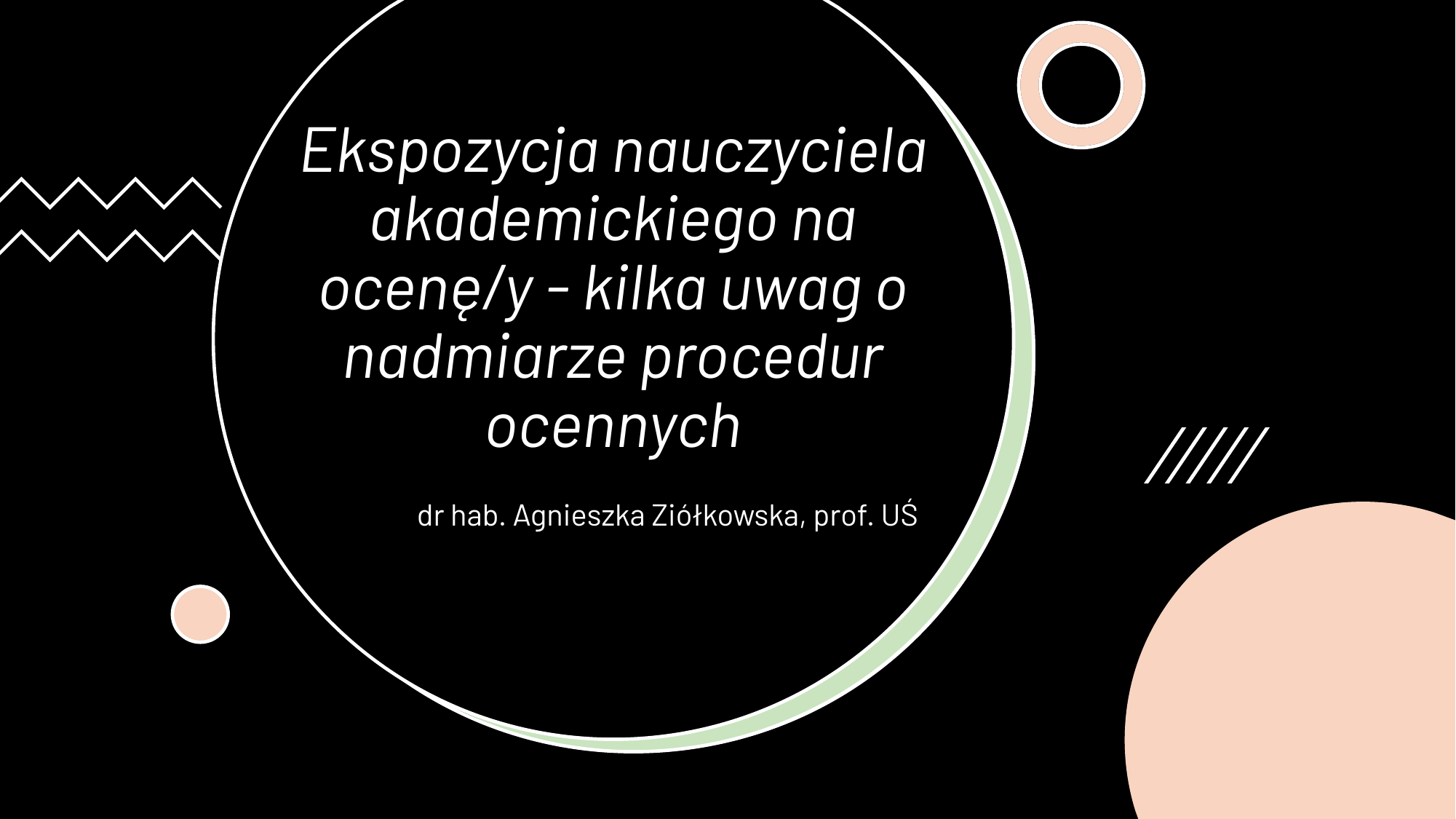

# Ekspozycja nauczyciela akademickiego na ocenę/y - kilka uwag o nadmiarze procedur ocennych

	dr hab. Agnieszka Ziółkowska, prof. UŚ